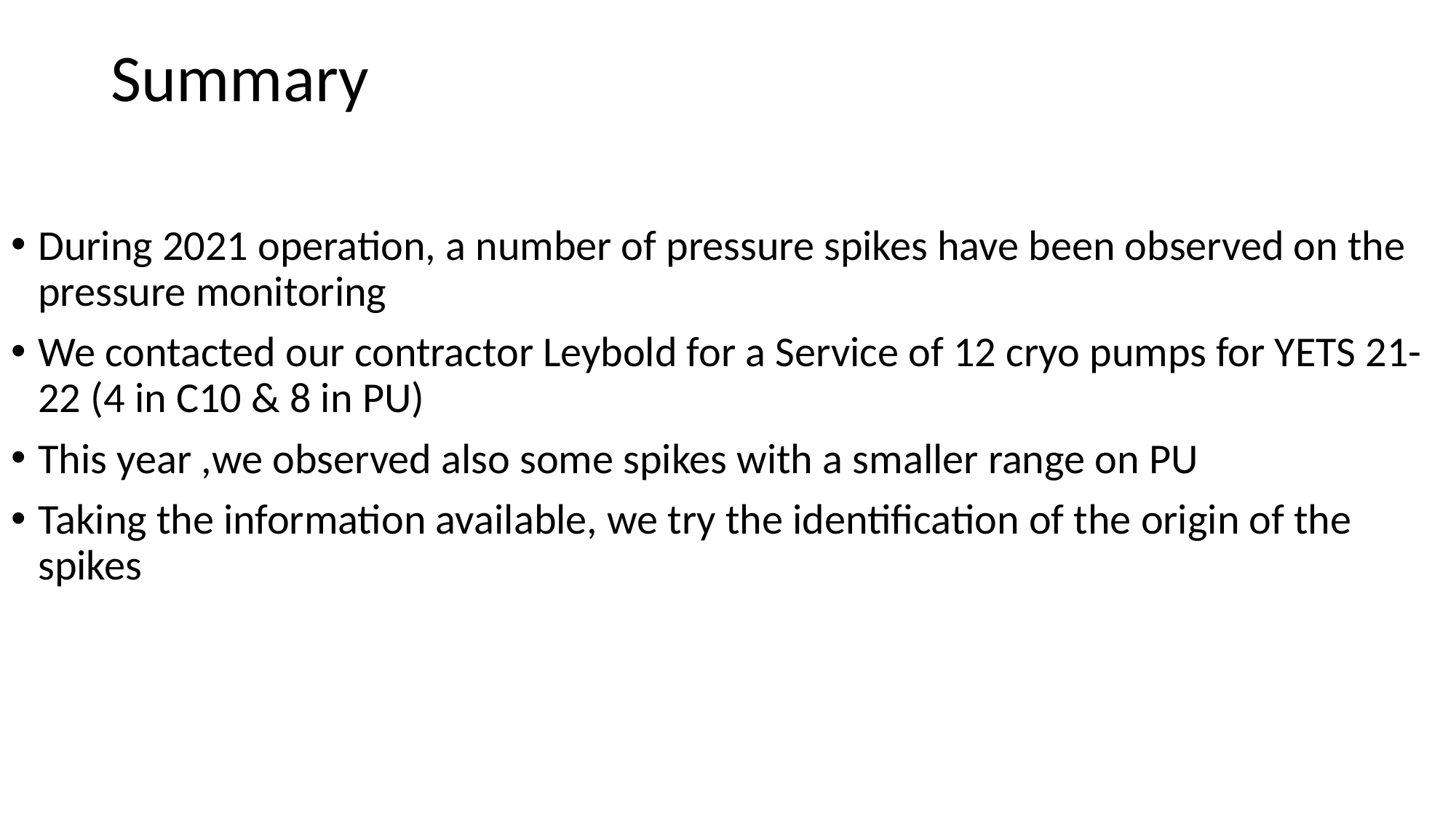

# Summary
During 2021 operation, a number of pressure spikes have been observed on the pressure monitoring
We contacted our contractor Leybold for a Service of 12 cryo pumps for YETS 21-22 (4 in C10 & 8 in PU)
This year ,we observed also some spikes with a smaller range on PU
Taking the information available, we try the identification of the origin of the spikes